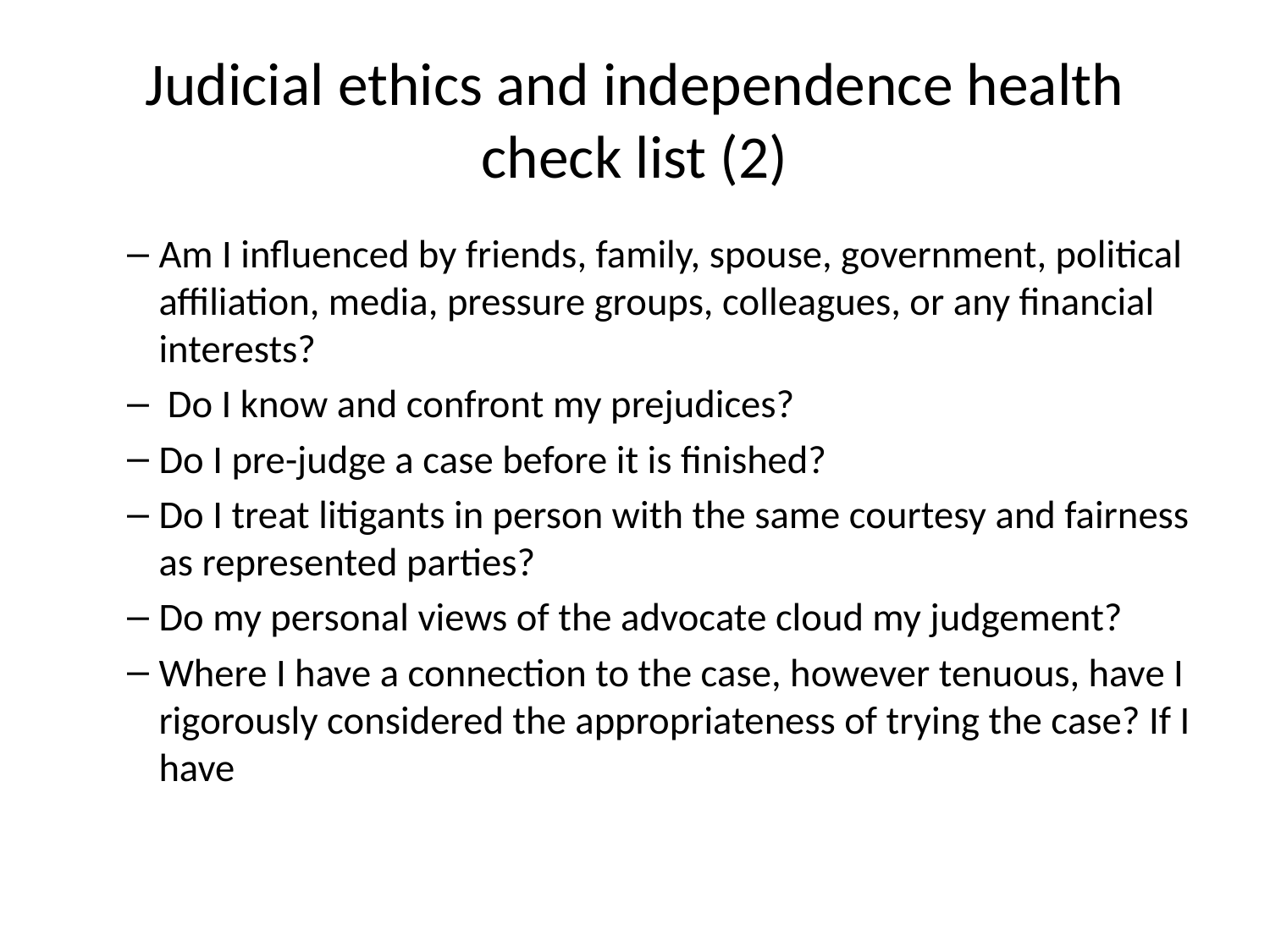

# Judicial ethics and independence health check list (2)
Am I influenced by friends, family, spouse, government, political affiliation, media, pressure groups, colleagues, or any financial interests?
 Do I know and confront my prejudices?
Do I pre-judge a case before it is finished?
Do I treat litigants in person with the same courtesy and fairness as represented parties?
Do my personal views of the advocate cloud my judgement?
Where I have a connection to the case, however tenuous, have I rigorously considered the appropriateness of trying the case? If I have